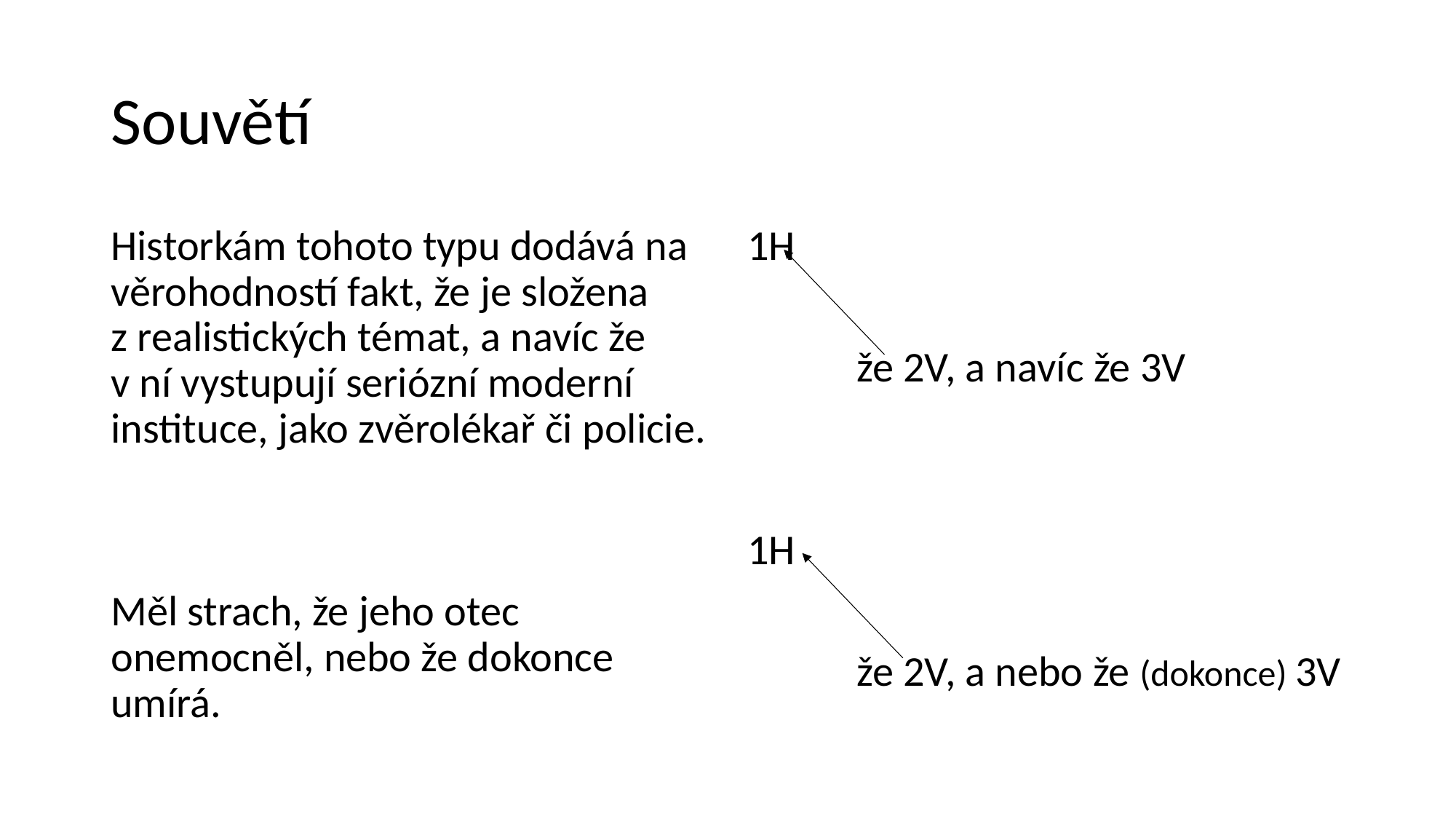

# Souvětí
Historkám tohoto typu dodává na věrohodností fakt, že je složena z realistických témat, a navíc že v ní vystupují seriózní moderní instituce, jako zvěrolékař či policie.

Měl strach, že jeho otec onemocněl, nebo že dokonce umírá.
1H

	že 2V, a navíc že 3V

1H

	že 2V, a nebo že (dokonce) 3V